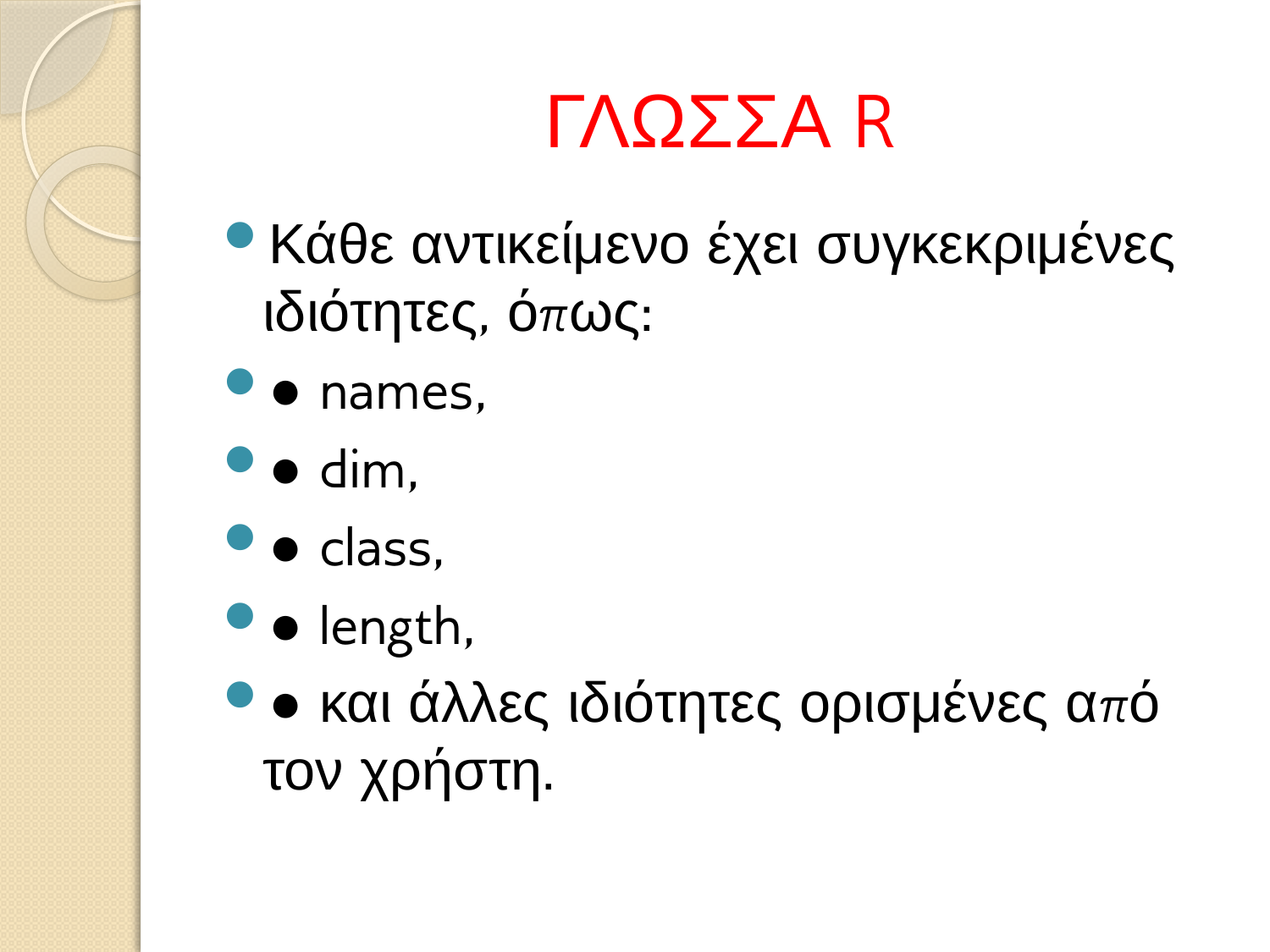

# ΓΛΩΣΣΑ R
Κάθε αντικείμενο έχει συγκεκριμένες ιδιότητες, όπως:
● names,
● dim,
● class,
● length,
● και άλλες ιδιότητες ορισμένες από τον χρήστη.